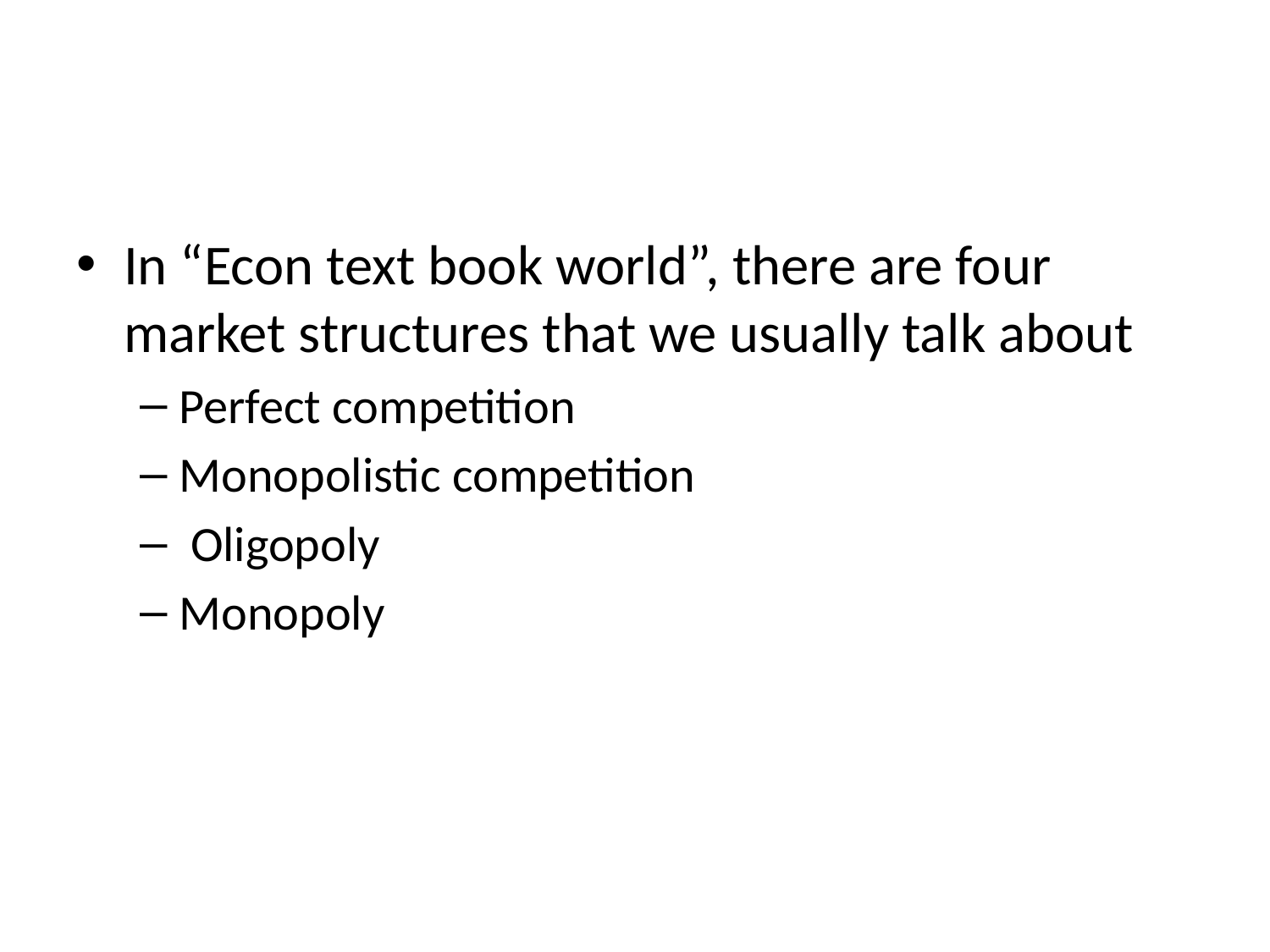

#
In “Econ text book world”, there are four market structures that we usually talk about
Perfect competition
Monopolistic competition
 Oligopoly
Monopoly